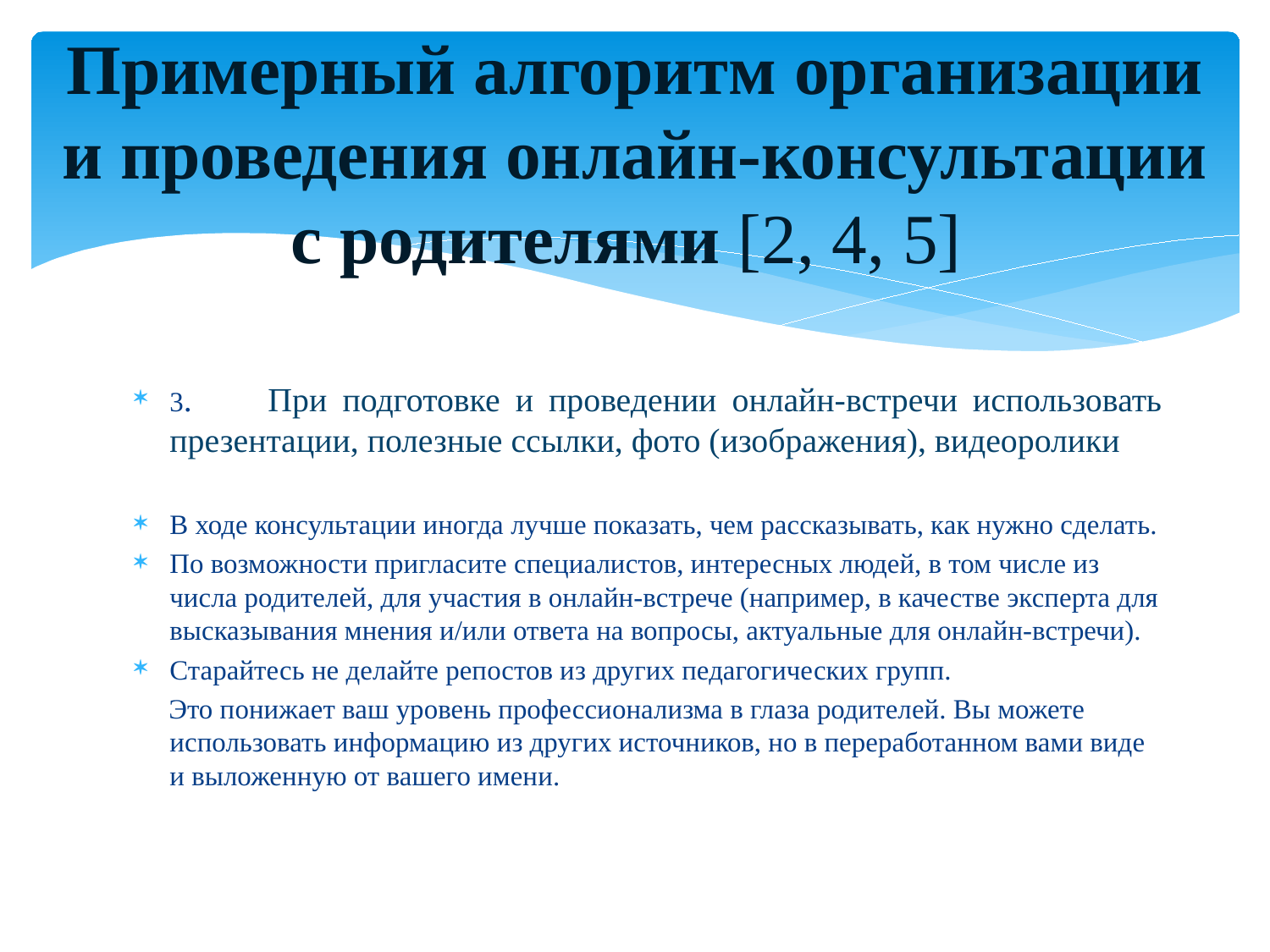

# Примерный алгоритм организации и проведения онлайн-консультации с родителями [2, 4, 5]
3.	 При подготовке и проведении онлайн-встречи использовать презентации, полезные ссылки, фото (изображения), видеоролики

В ходе консультации иногда лучше показать, чем рассказывать, как нужно сделать.
По возможности пригласите специалистов, интересных людей, в том числе из числа родителей, для участия в онлайн-встрече (например, в качестве эксперта для высказывания мнения и/или ответа на вопросы, актуальные для онлайн-встречи).
Старайтесь не делайте репостов из других педагогических групп.
     Это понижает ваш уровень профессионализма в глаза родителей. Вы можете использовать информацию из других источников, но в переработанном вами виде и выложенную от вашего имени.